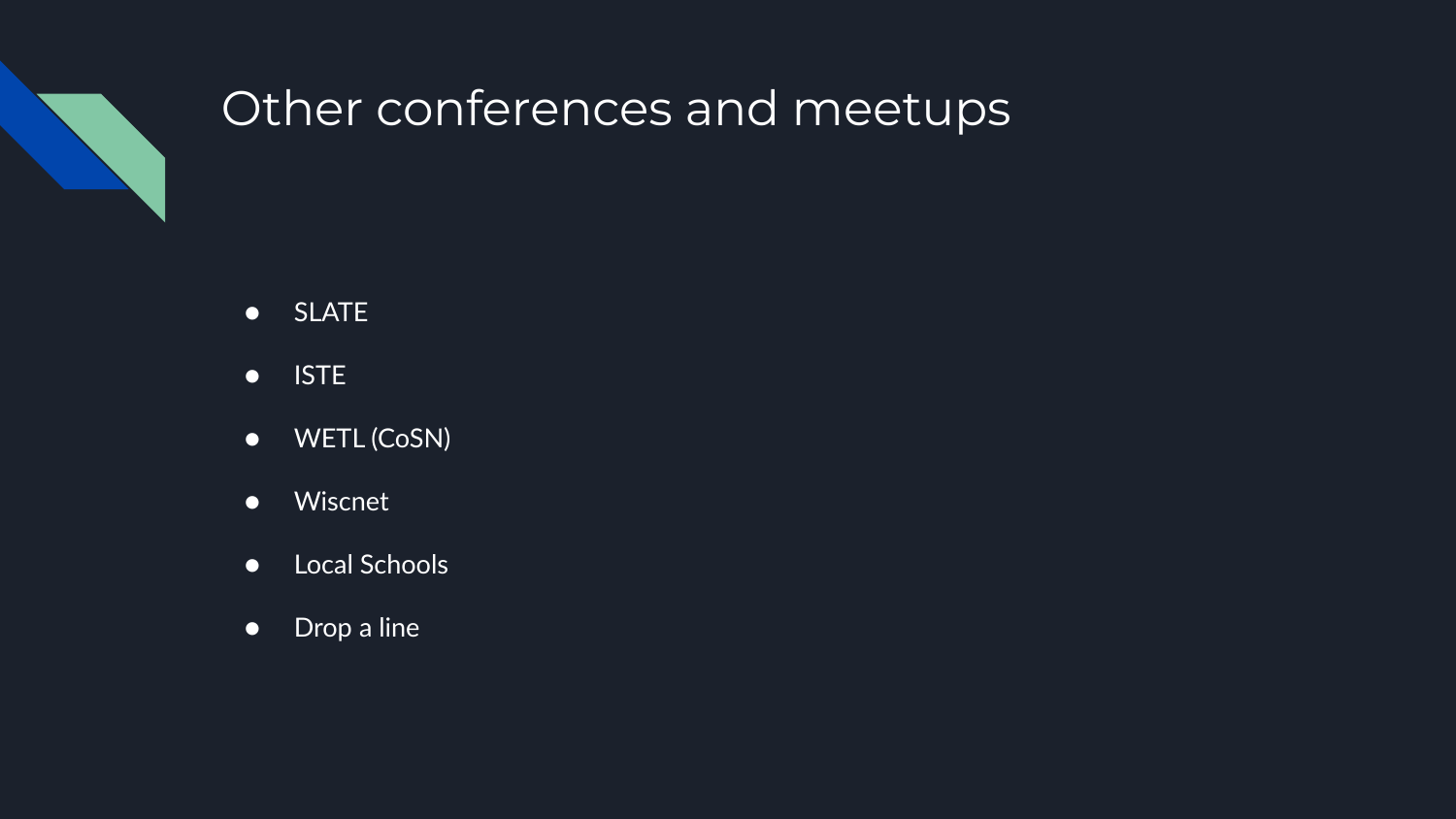

# Other conferences and meetups
SLATE
ISTE
WETL (CoSN)
Wiscnet
Local Schools
Drop a line